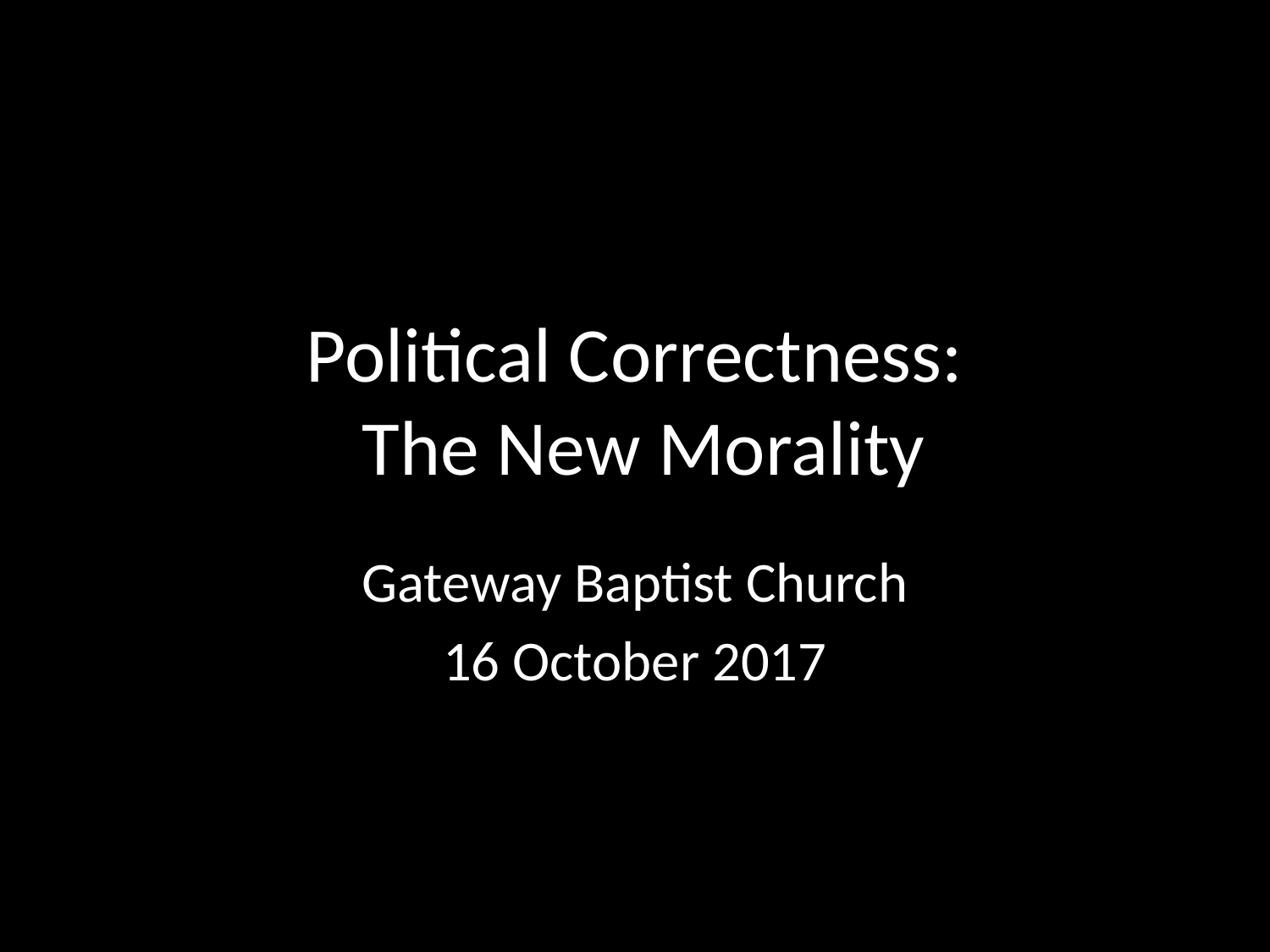

# Political Correctness: The New Morality
Gateway Baptist Church
16 October 2017